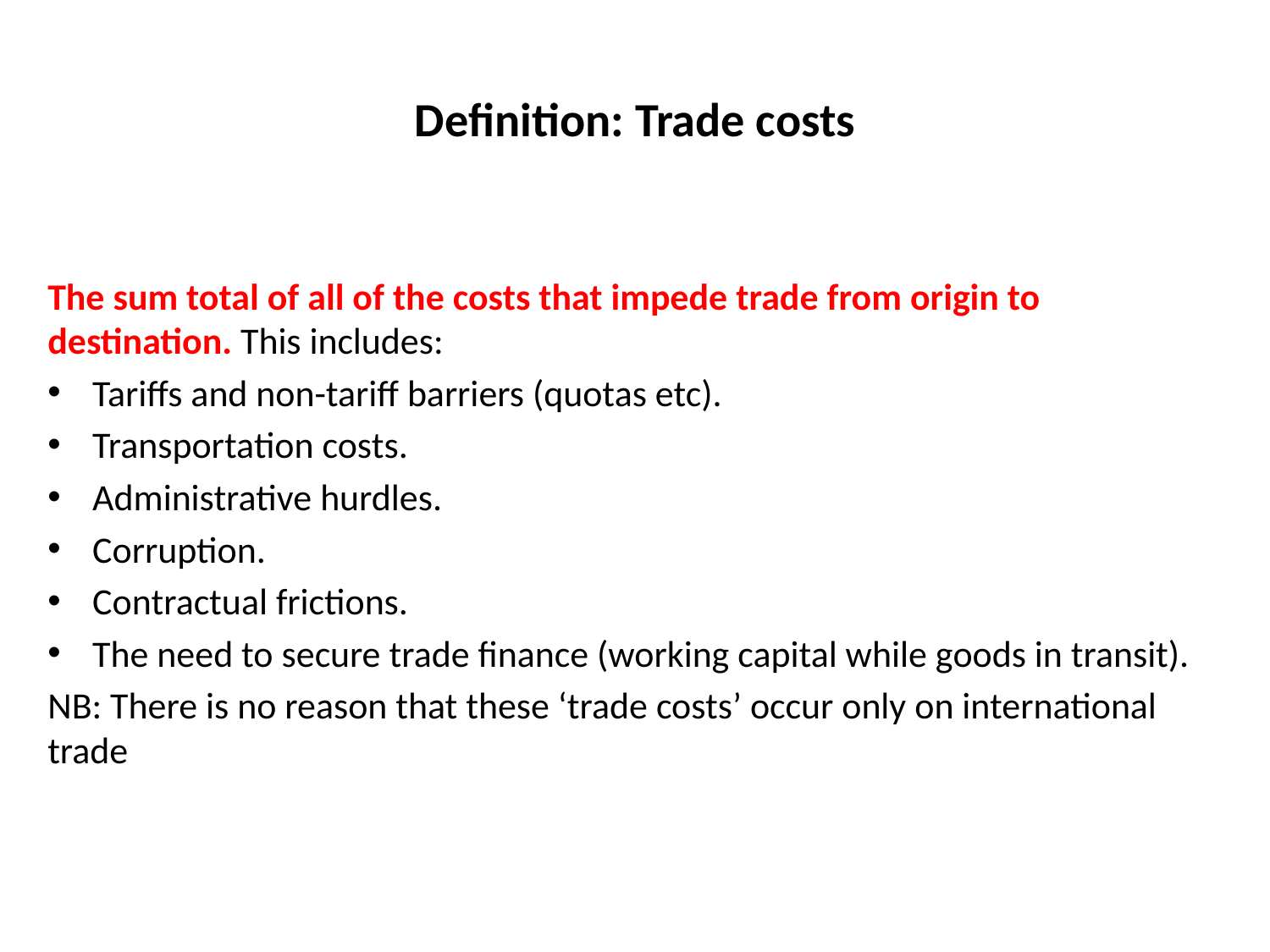

# Definition: Trade costs
The sum total of all of the costs that impede trade from origin to destination. This includes:
Tariffs and non-tariff barriers (quotas etc).
Transportation costs.
Administrative hurdles.
Corruption.
Contractual frictions.
The need to secure trade finance (working capital while goods in transit).
NB: There is no reason that these ‘trade costs’ occur only on international trade